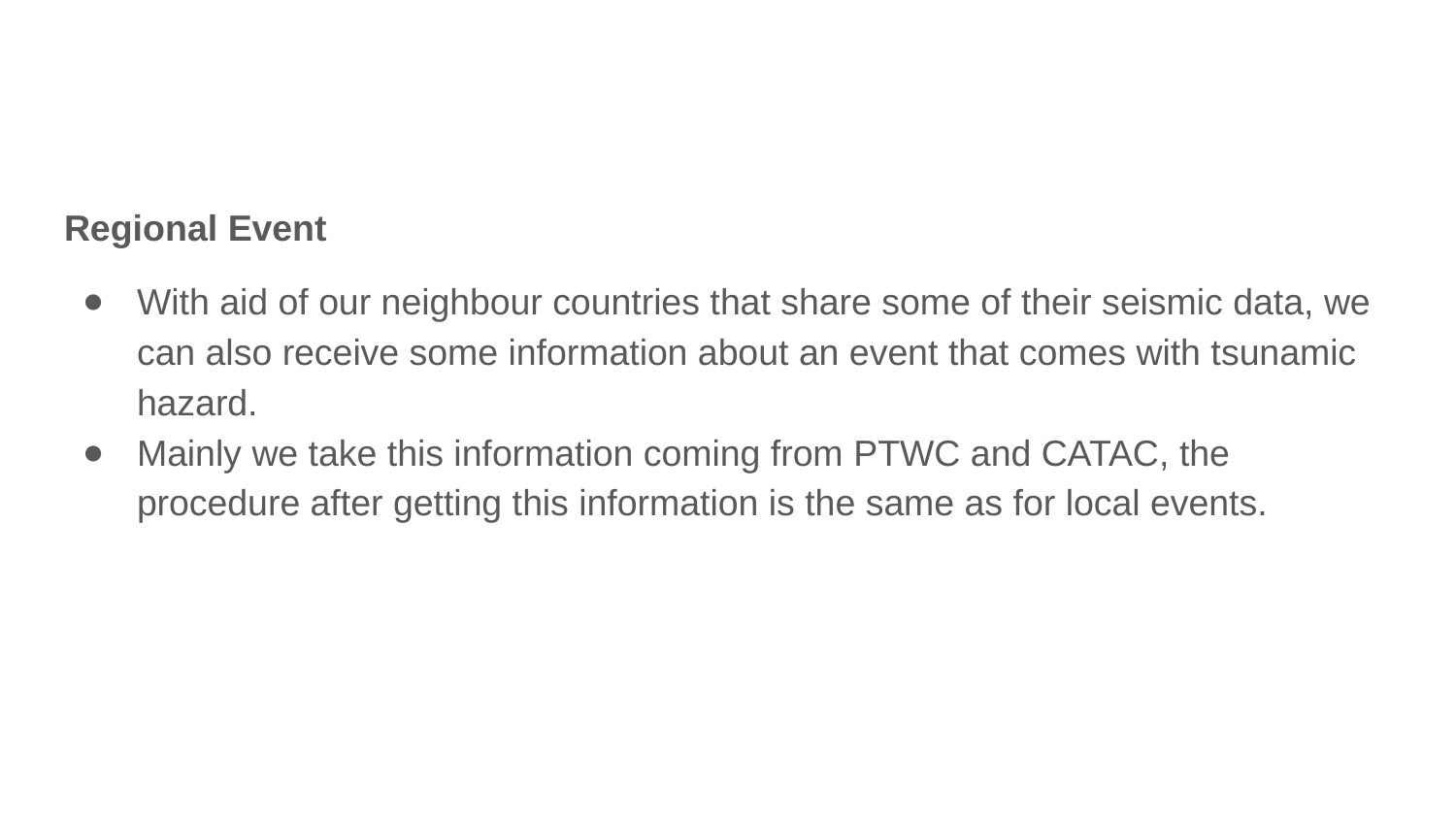

#
Regional Event
With aid of our neighbour countries that share some of their seismic data, we can also receive some information about an event that comes with tsunamic hazard.
Mainly we take this information coming from PTWC and CATAC, the procedure after getting this information is the same as for local events.